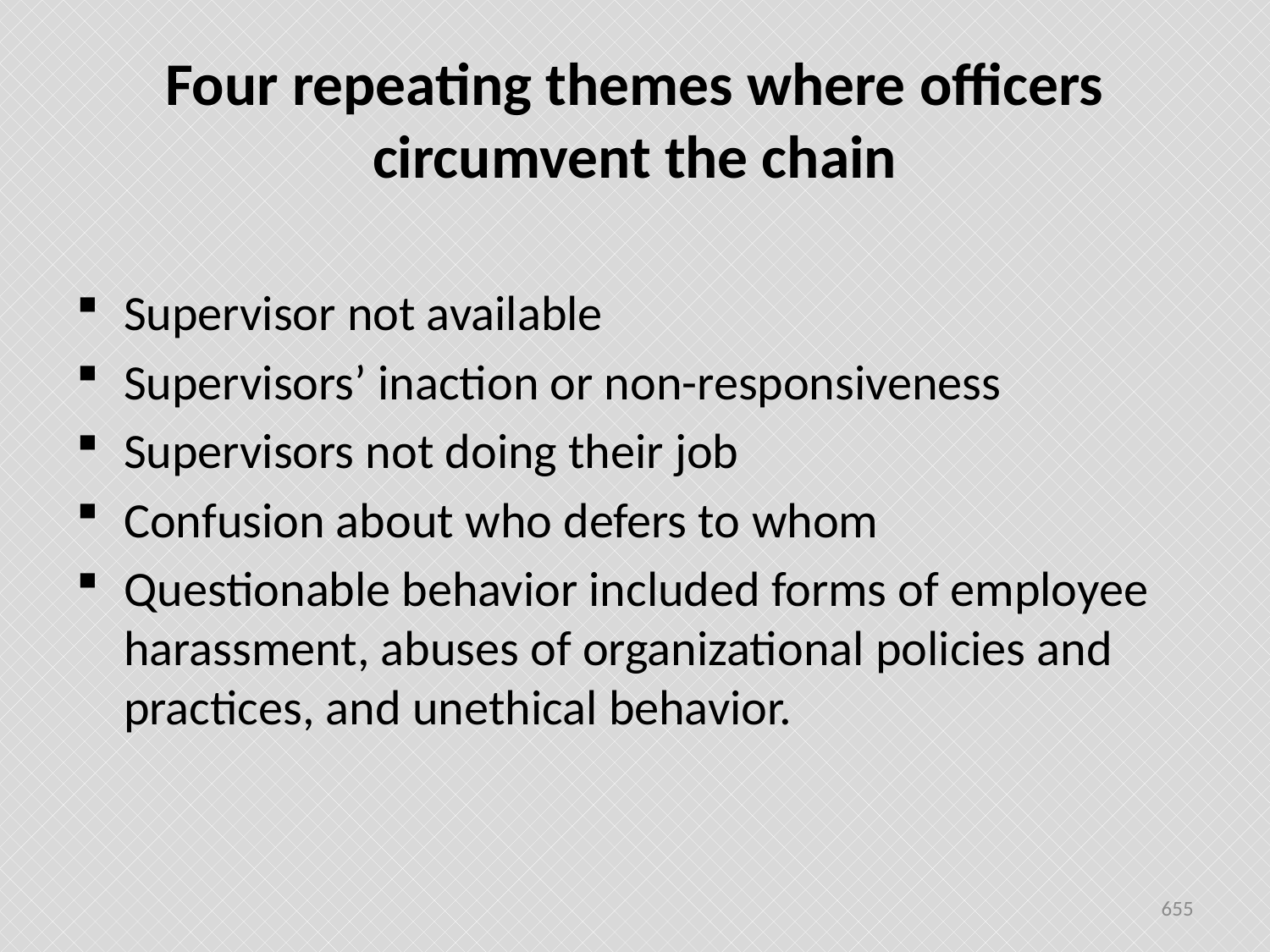

# Four repeating themes where officers circumvent the chain
Supervisor not available
Supervisors’ inaction or non-responsiveness
Supervisors not doing their job
Confusion about who defers to whom
Questionable behavior included forms of employee harassment, abuses of organizational policies and practices, and unethical behavior.
655